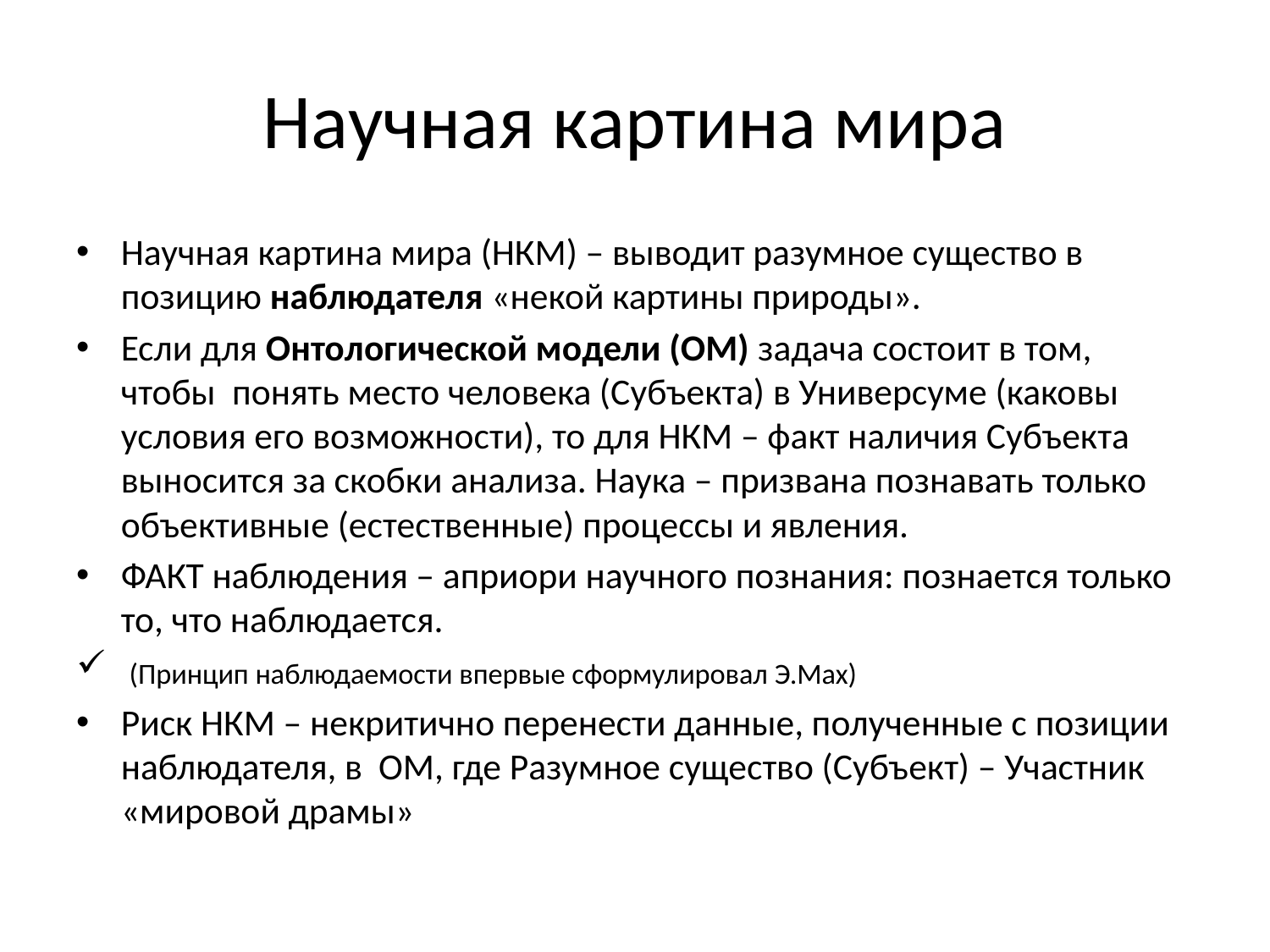

# Научная картина мира
Научная картина мира (НКМ) – выводит разумное существо в позицию наблюдателя «некой картины природы».
Если для Онтологической модели (ОМ) задача состоит в том, чтобы  понять место человека (Субъекта) в Универсуме (каковы условия его возможности), то для НКМ – факт наличия Субъекта выносится за скобки анализа. Наука – призвана познавать только объективные (естественные) процессы и явления.
ФАКТ наблюдения – априори научного познания: познается только то, что наблюдается.
 (Принцип наблюдаемости впервые сформулировал Э.Мах)
Риск НКМ – некритично перенести данные, полученные с позиции наблюдателя, в  ОМ, где Разумное существо (Субъект) – Участник «мировой драмы»